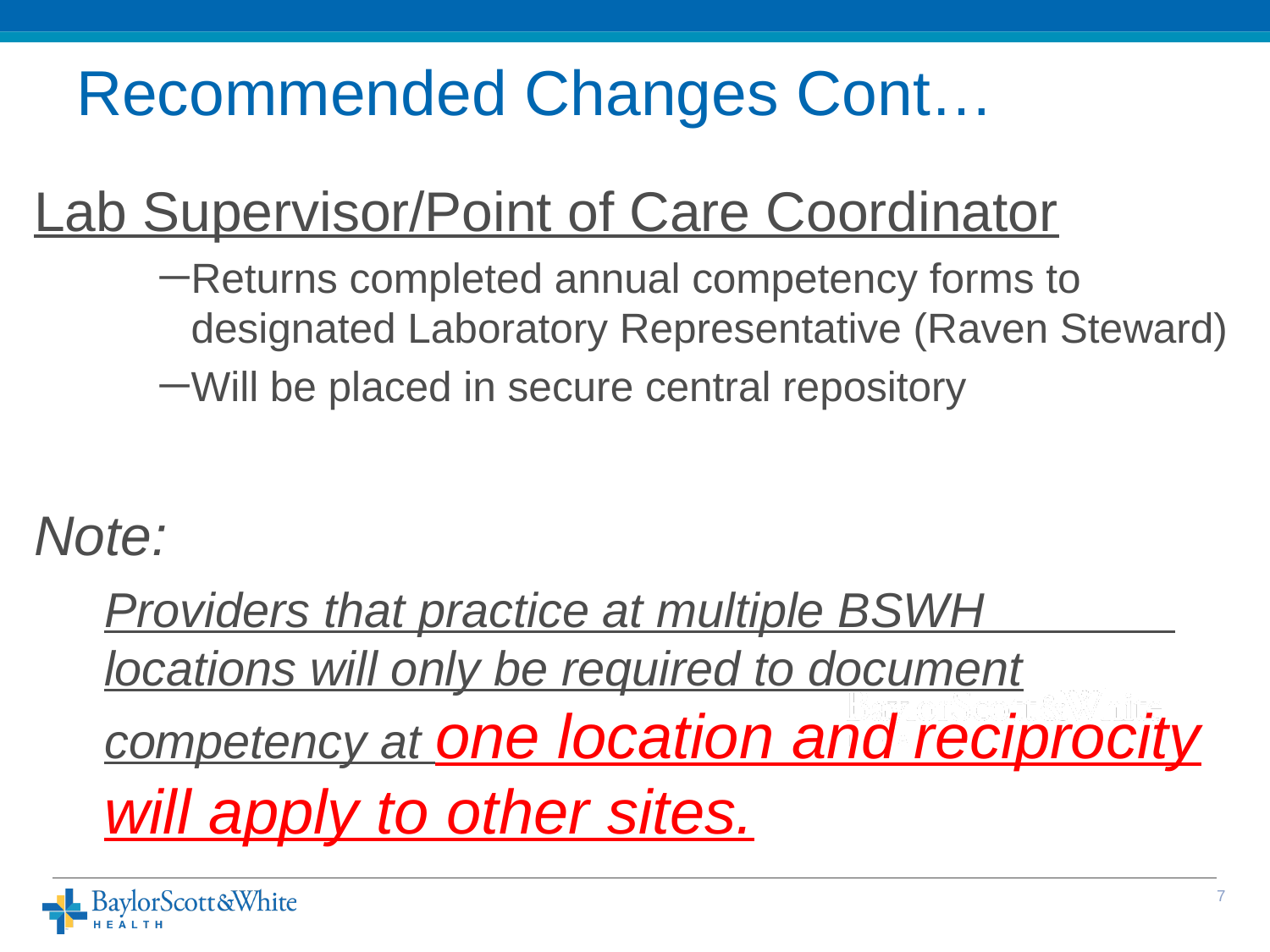

# Recommended Changes Cont…
Lab Supervisor/Point of Care Coordinator
Returns completed annual competency forms to designated Laboratory Representative (Raven Steward)
Will be placed in secure central repository

Note:
Providers that practice at multiple BSWH               locations will only be required to document competency at one location and reciprocity will apply to other sites.

7